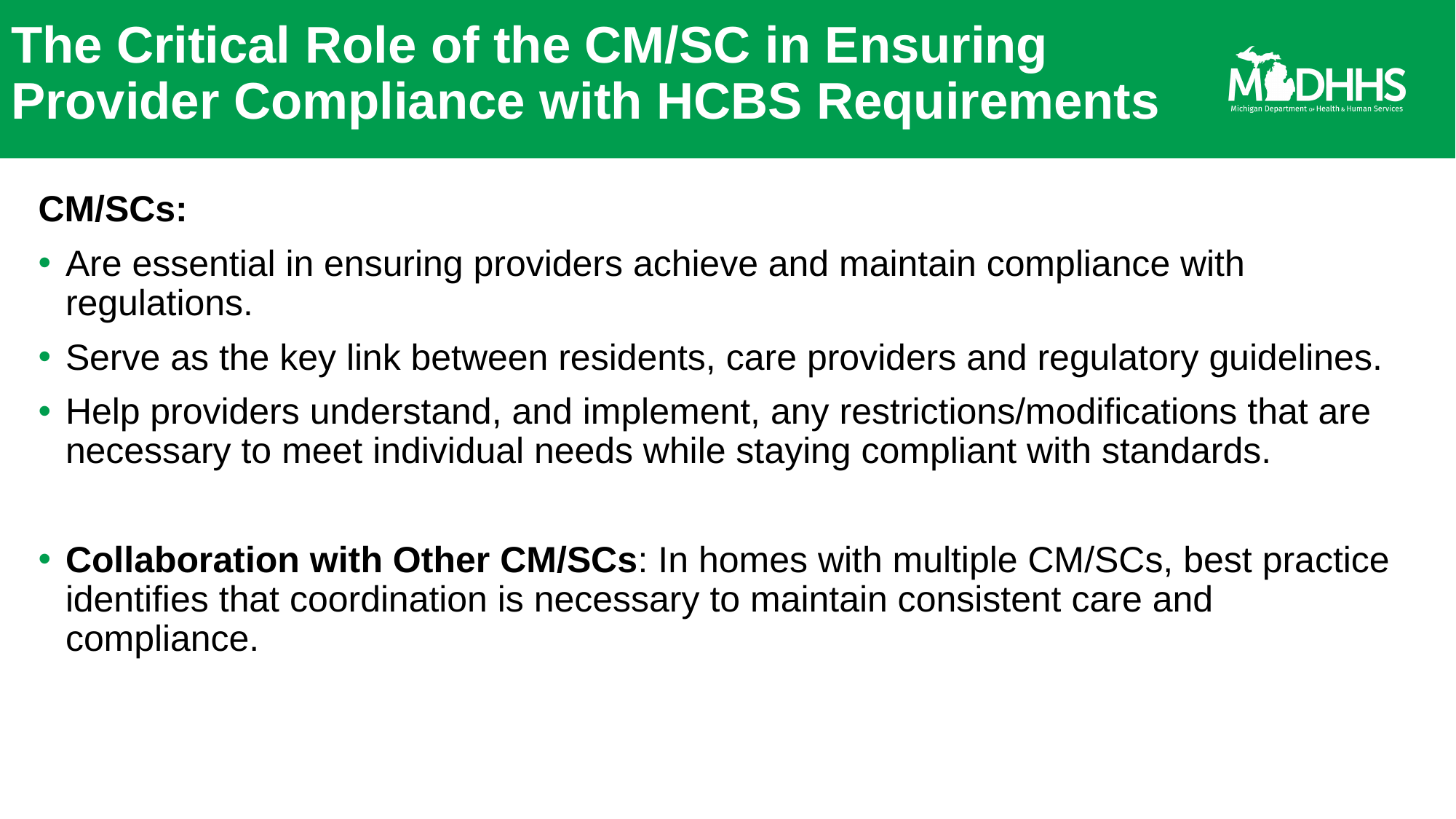

# The Critical Role of the CM/SC in Ensuring Provider Compliance with HCBS Requirements
CM/SCs:
Are essential in ensuring providers achieve and maintain compliance with regulations.
Serve as the key link between residents, care providers and regulatory guidelines.
Help providers understand, and implement, any restrictions/modifications that are necessary to meet individual needs while staying compliant with standards.

Collaboration with Other CM/SCs: In homes with multiple CM/SCs, best practice identifies that coordination is necessary to maintain consistent care and compliance.